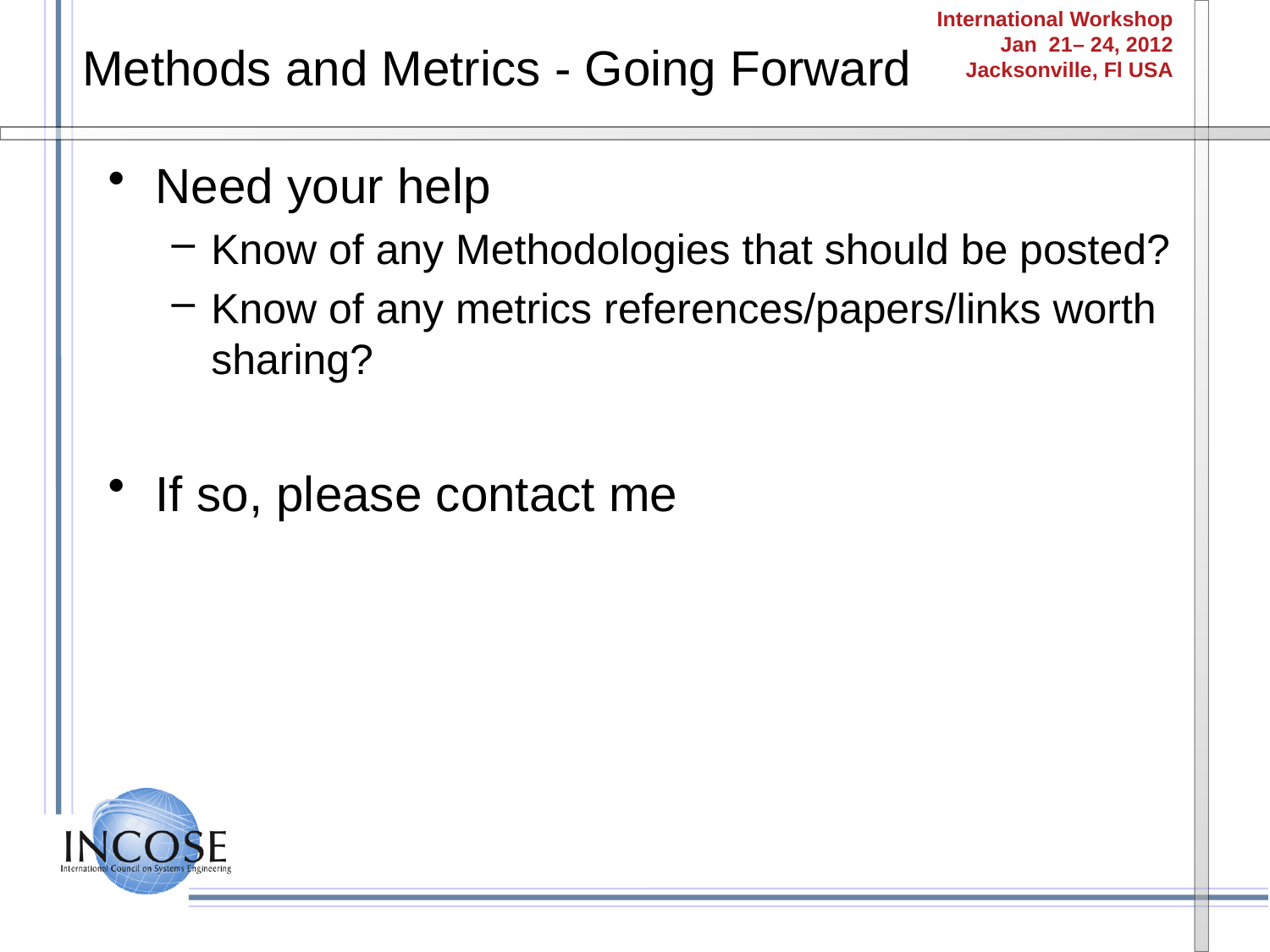

# Methods and Metrics - Going Forward
Need your help
Know of any Methodologies that should be posted?
Know of any metrics references/papers/links worth sharing?

If so, please contact me